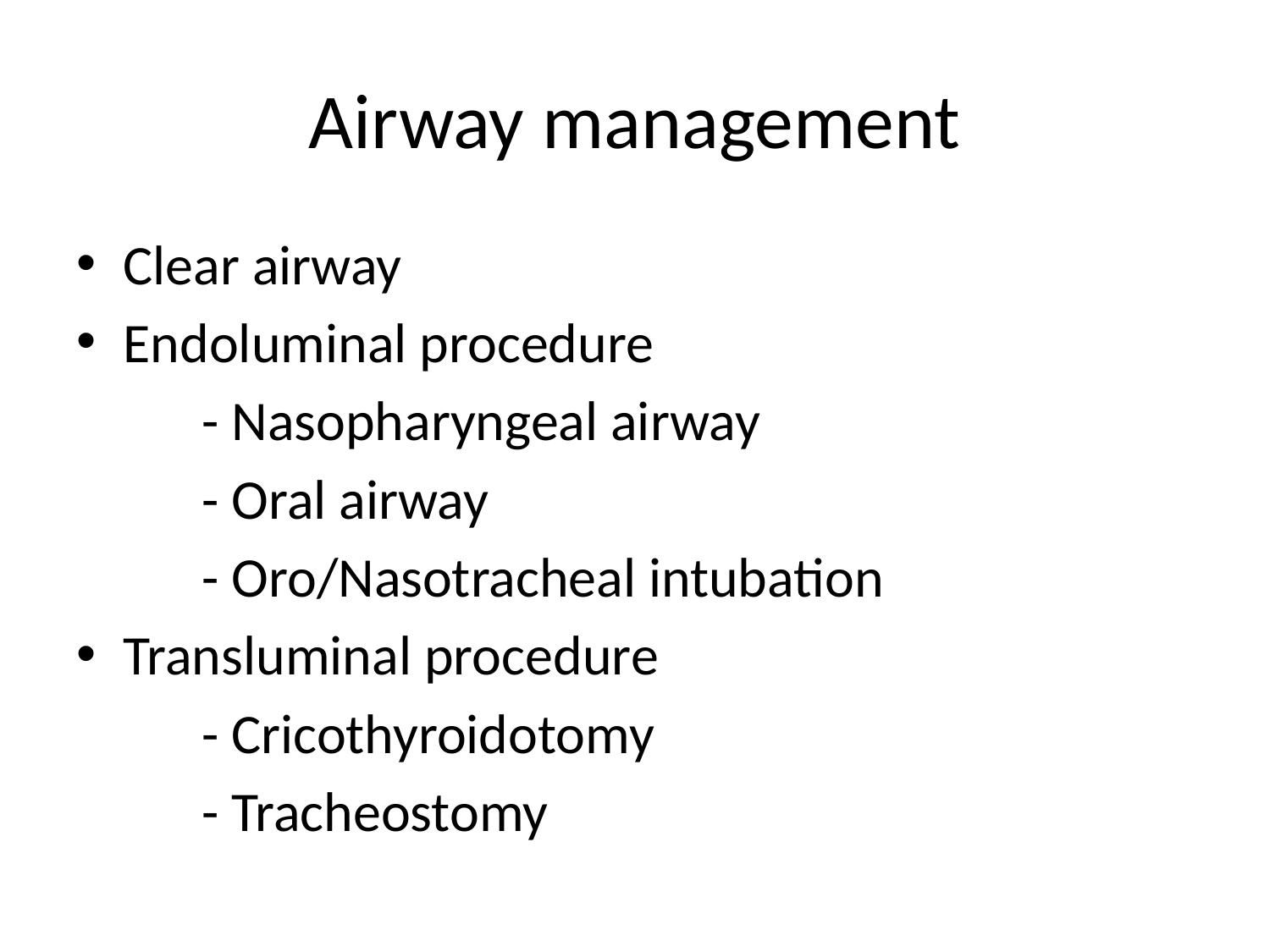

# Airway management
Clear airway
Endoluminal procedure
	- Nasopharyngeal airway
	- Oral airway
	- Oro/Nasotracheal intubation
Transluminal procedure
	- Cricothyroidotomy
	- Tracheostomy